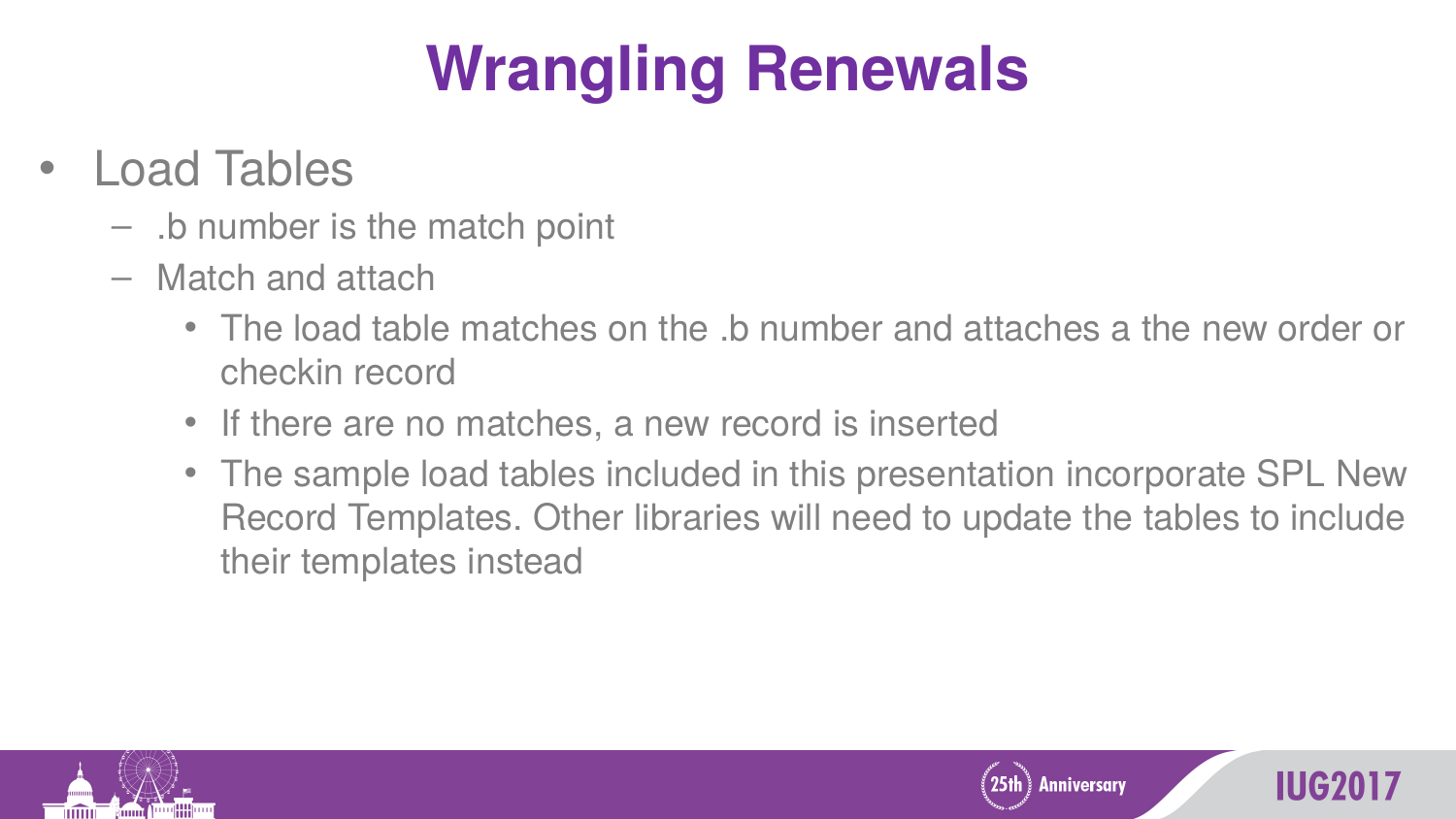

# Wrangling Renewals
Load Tables
.b number is the match point
Match and attach
The load table matches on the .b number and attaches a the new order or checkin record
If there are no matches, a new record is inserted
The sample load tables included in this presentation incorporate SPL New Record Templates. Other libraries will need to update the tables to include their templates instead